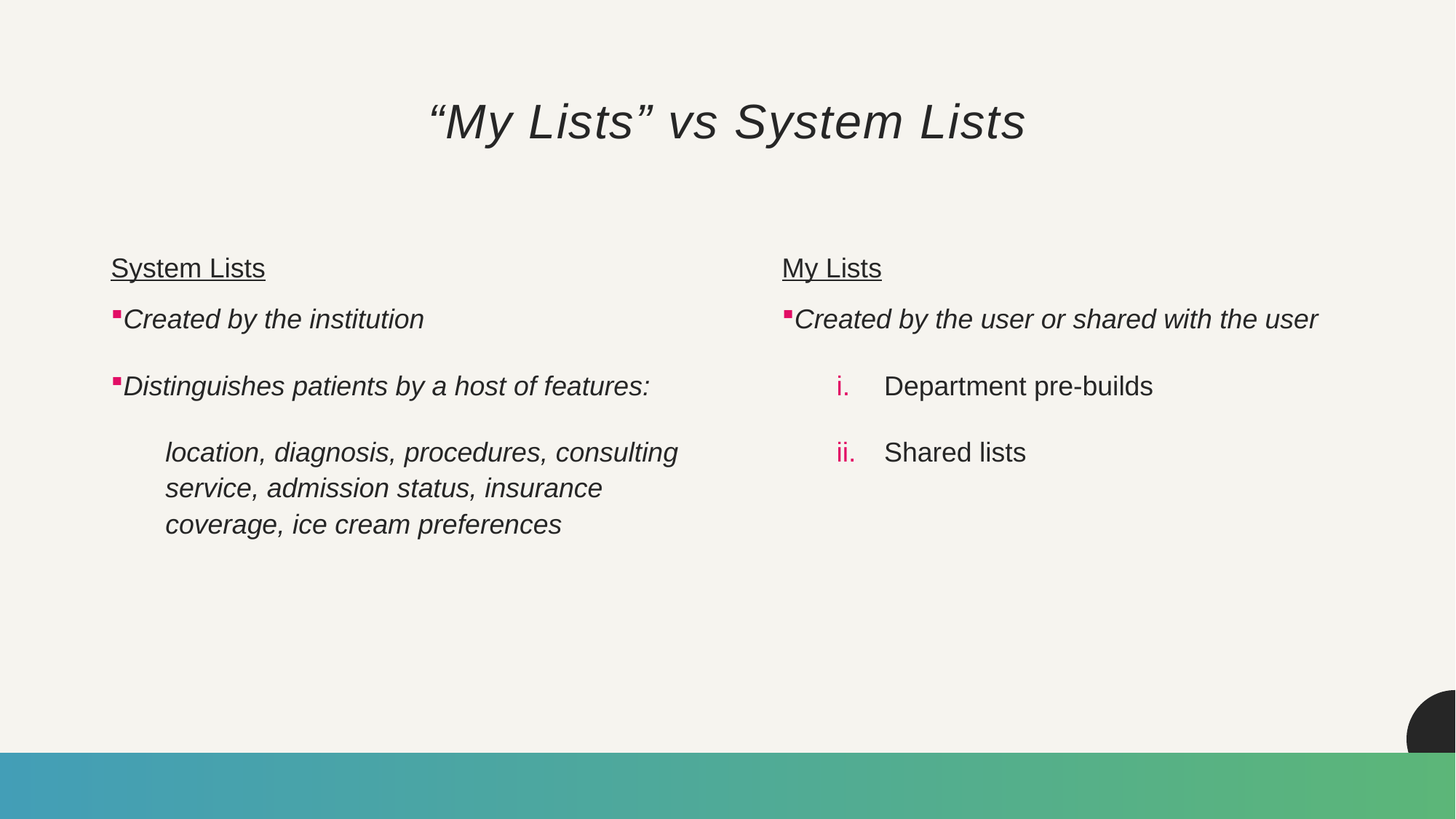

# “My Lists” vs System Lists
System Lists
Created by the institution
Distinguishes patients by a host of features:
location, diagnosis, procedures, consulting service, admission status, insurance coverage, ice cream preferences
My Lists
Created by the user or shared with the user
Department pre-builds
Shared lists